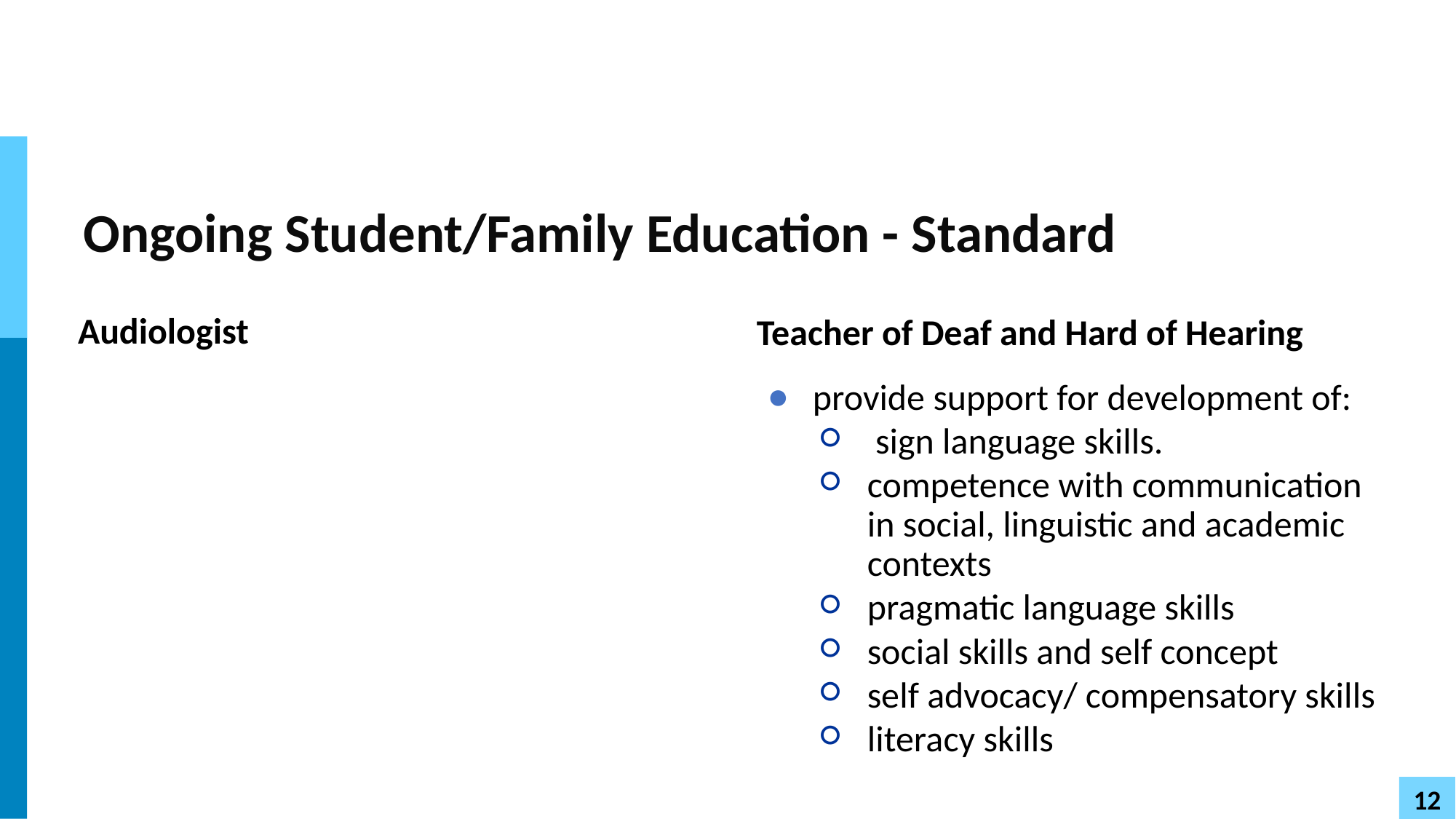

# Ongoing Student/Family Education - Standard
Audiologist
Teacher of Deaf and Hard of Hearing

provide support for development of:
 sign language skills.
competence with communication in social, linguistic and academic contexts
pragmatic language skills
social skills and self concept
self advocacy/ compensatory skills
literacy skills